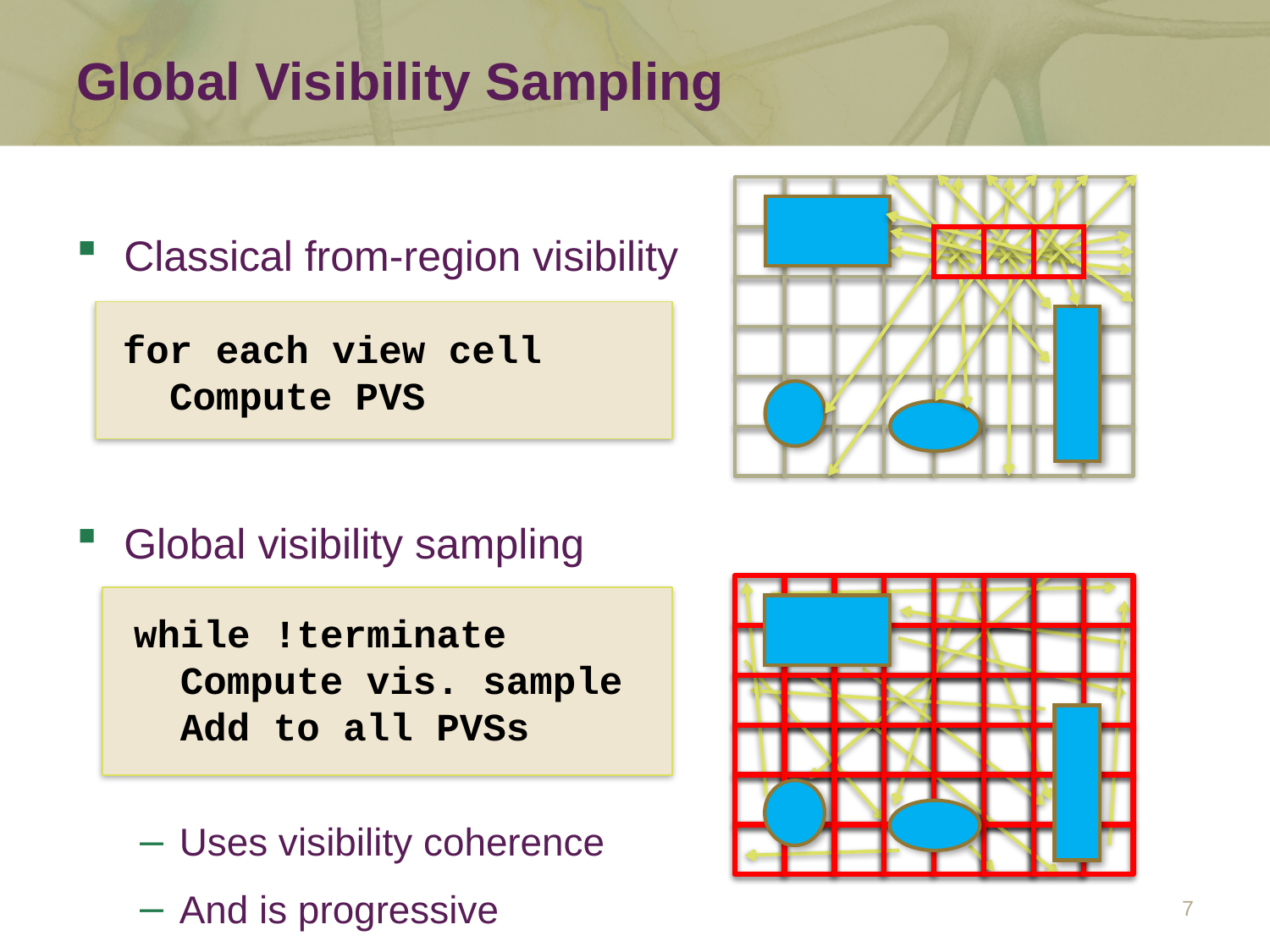

Classical from-region visibility

Global visibility sampling

Uses visibility coherence
And is progressive

`
# Global Visibility Sampling

for each view cell
  Compute PVS

while !terminate
  Compute vis. sample
  Add to all PVSs

7